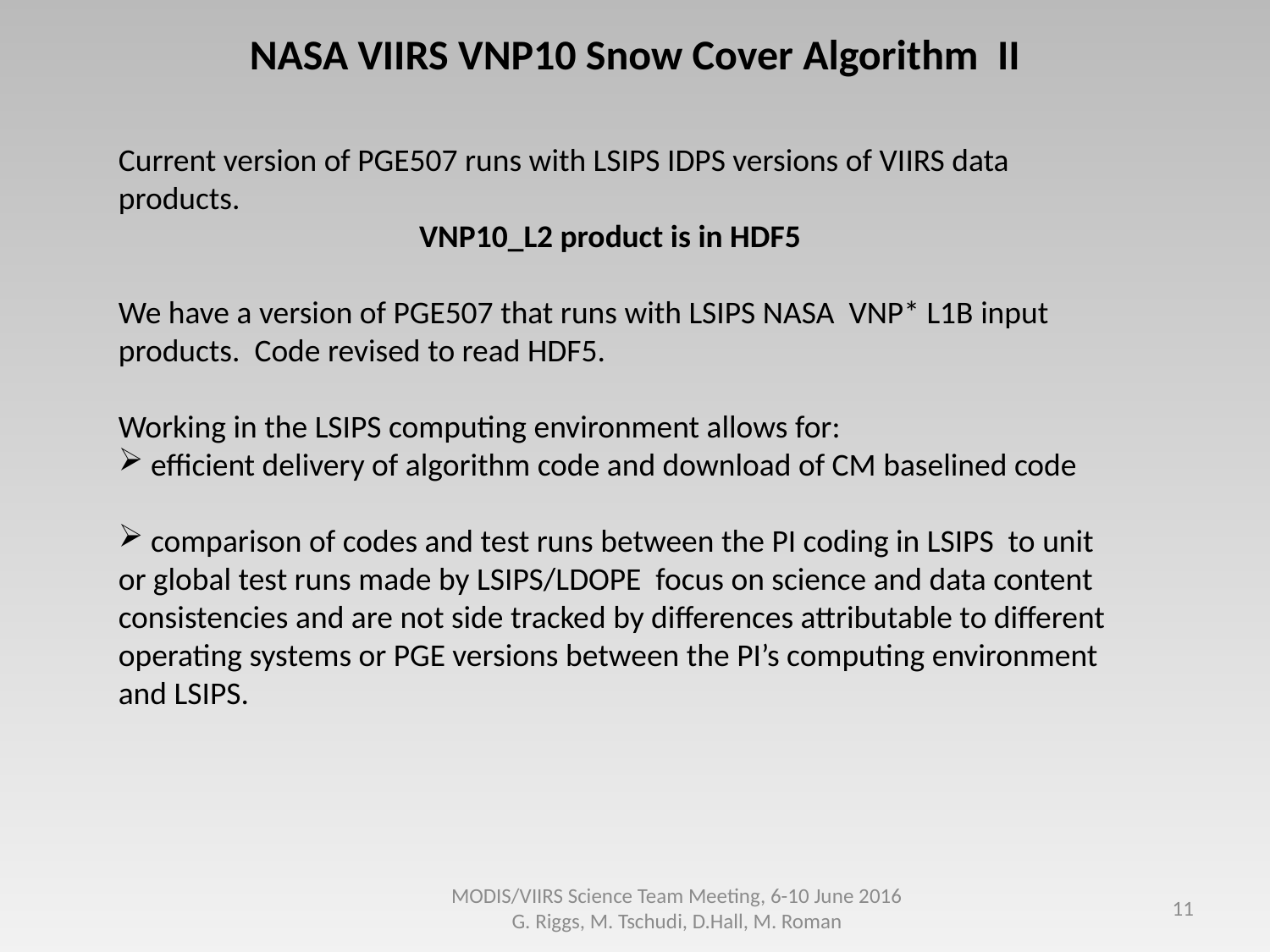

NASA VIIRS VNP10 Snow Cover Algorithm  II

Current version of PGE507 runs with LSIPS IDPS versions of VIIRS data products.
VNP10_L2 product is in HDF5

We have a version of PGE507 that runs with LSIPS NASA  VNP* L1B input products.  Code revised to read HDF5.

Working in the LSIPS computing environment allows for:
 efficient delivery of algorithm code and download of CM baselined code

 comparison of codes and test runs between the PI coding in LSIPS  to unit or global test runs made by LSIPS/LDOPE  focus on science and data content consistencies and are not side tracked by differences attributable to different operating systems or PGE versions between the PI’s computing environment and LSIPS.

MODIS/VIIRS Science Team Meeting, 6-10 June 2016 G. Riggs, M. Tschudi, D.Hall, M. Roman
11